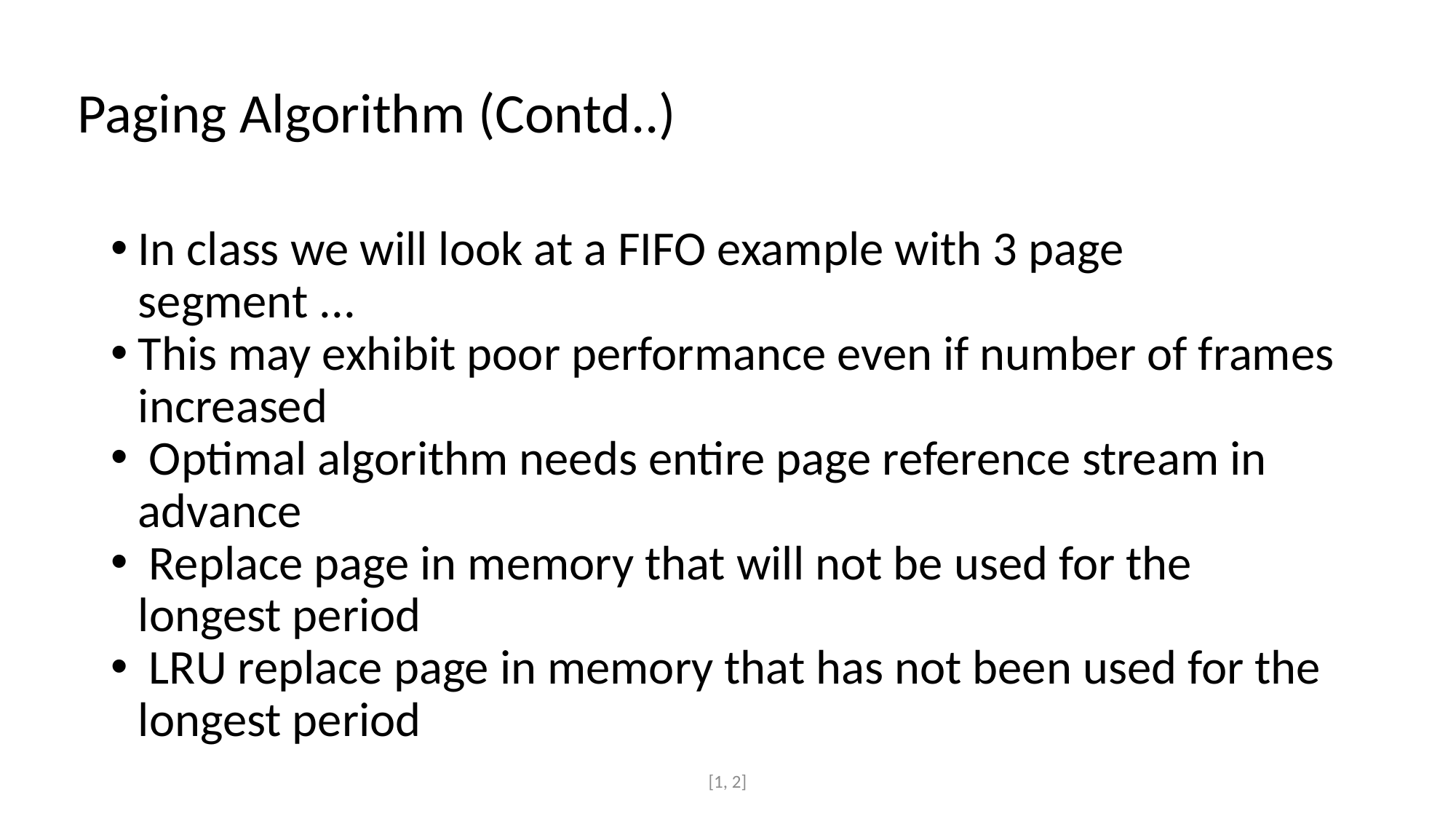

# Paging Algorithm (Contd..)
In class we will look at a FIFO example with 3 page segment ...
This may exhibit poor performance even if number of frames increased
 Optimal algorithm needs entire page reference stream in advance
 Replace page in memory that will not be used for the longest period
 LRU replace page in memory that has not been used for the longest period

[1, 2]